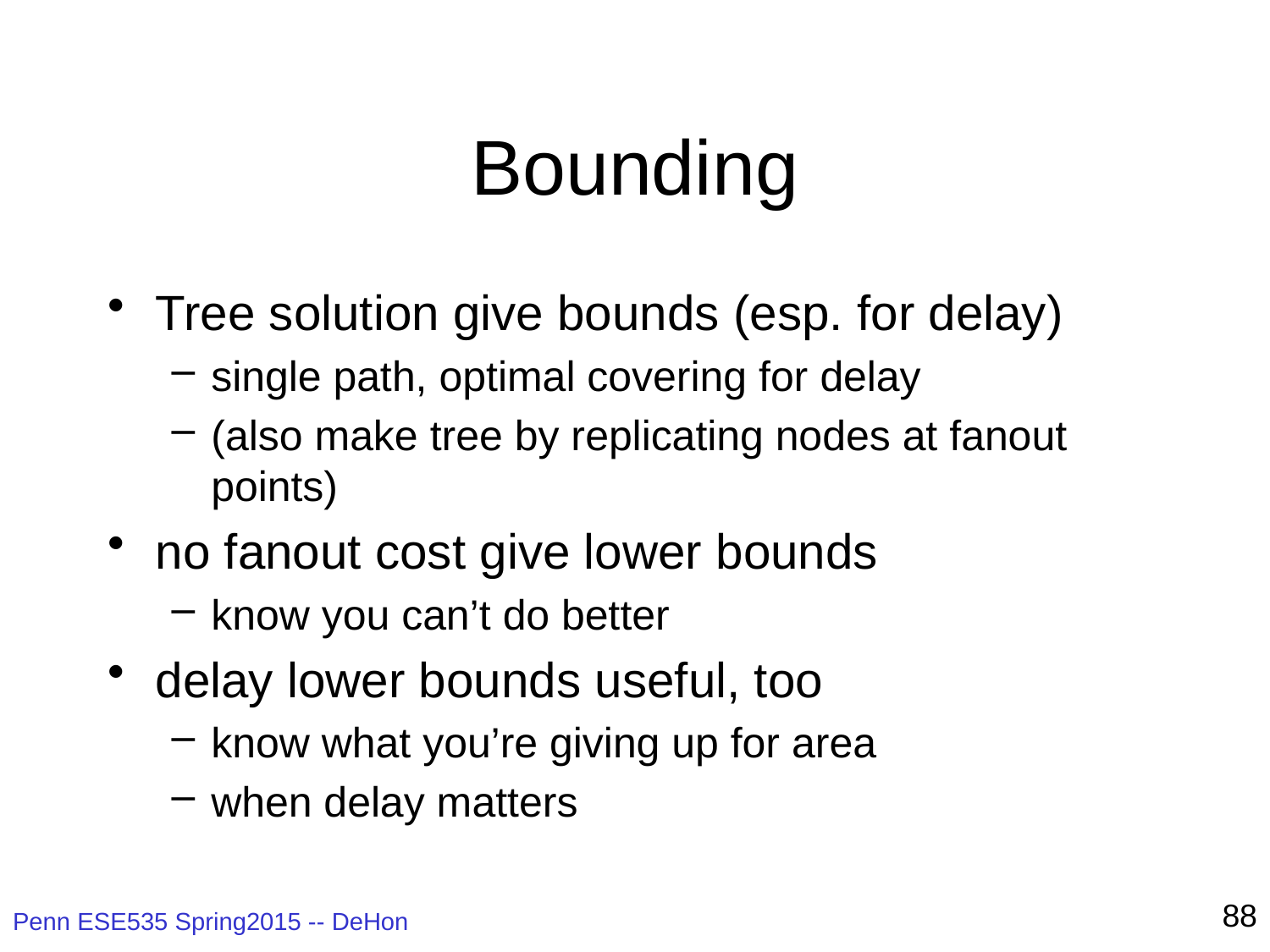

# Bounding
Tree solution give bounds (esp. for delay)
single path, optimal covering for delay
(also make tree by replicating nodes at fanout points)
no fanout cost give lower bounds
know you can’t do better
delay lower bounds useful, too
know what you’re giving up for area
when delay matters
88
Penn ESE535 Spring2015 -- DeHon